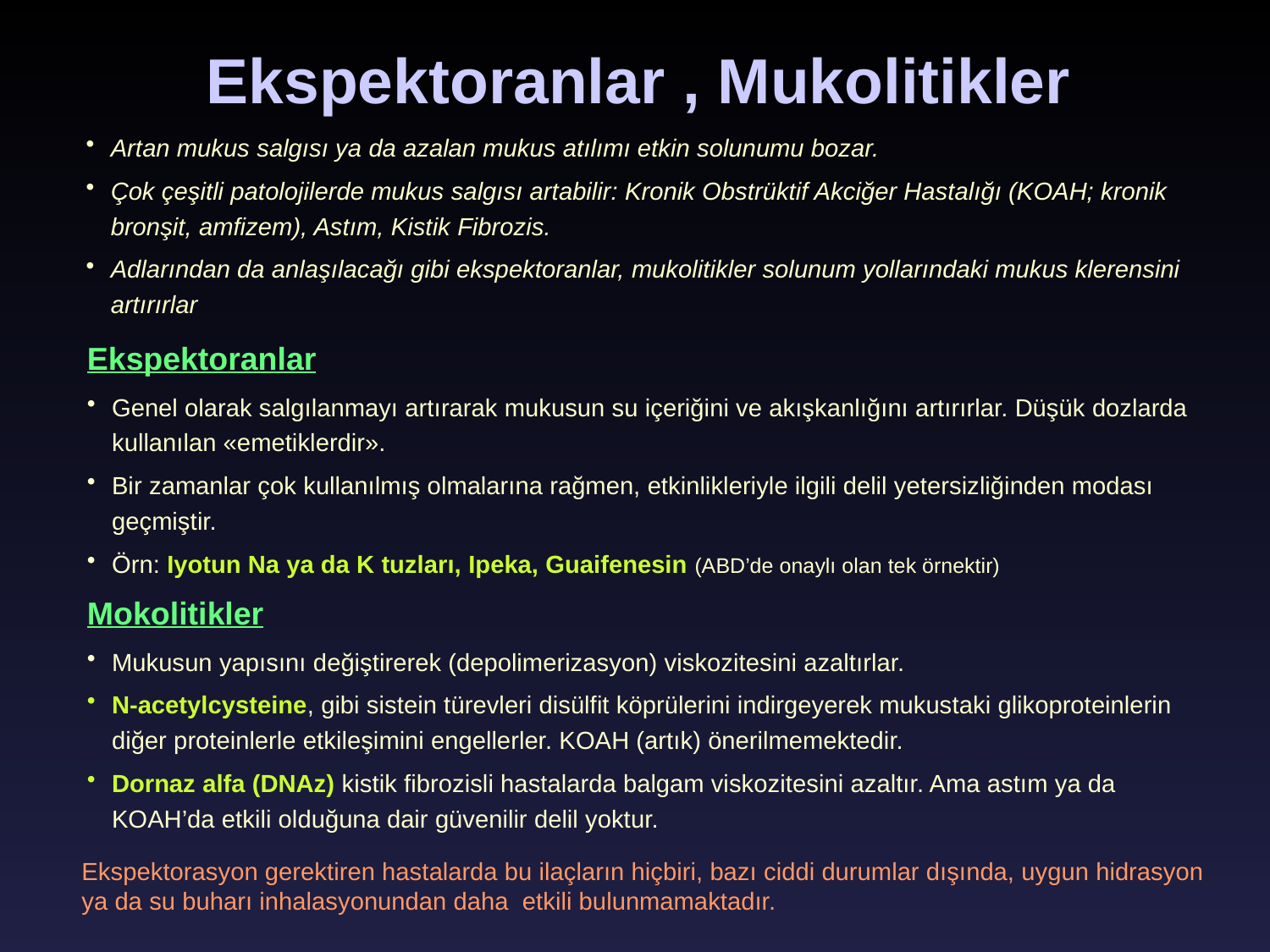

Ekspektoranlar , Mukolitikler
Artan mukus salgısı ya da azalan mukus atılımı etkin solunumu bozar.
Çok çeşitli patolojilerde mukus salgısı artabilir: Kronik Obstrüktif Akciğer Hastalığı (KOAH; kronik bronşit, amfizem), Astım, Kistik Fibrozis.
Adlarından da anlaşılacağı gibi ekspektoranlar, mukolitikler solunum yollarındaki mukus klerensini artırırlar
Ekspektoranlar
Genel olarak salgılanmayı artırarak mukusun su içeriğini ve akışkanlığını artırırlar. Düşük dozlarda kullanılan «emetiklerdir».
Bir zamanlar çok kullanılmış olmalarına rağmen, etkinlikleriyle ilgili delil yetersizliğinden modası geçmiştir.
Örn: Iyotun Na ya da K tuzları, Ipeka, Guaifenesin (ABD’de onaylı olan tek örnektir)
Mokolitikler
Mukusun yapısını değiştirerek (depolimerizasyon) viskozitesini azaltırlar.
N-acetylcysteine, gibi sistein türevleri disülfit köprülerini indirgeyerek mukustaki glikoproteinlerin diğer proteinlerle etkileşimini engellerler. KOAH (artık) önerilmemektedir.
Dornaz alfa (DNAz) kistik fibrozisli hastalarda balgam viskozitesini azaltır. Ama astım ya da KOAH’da etkili olduğuna dair güvenilir delil yoktur.
Ekspektorasyon gerektiren hastalarda bu ilaçların hiçbiri, bazı ciddi durumlar dışında, uygun hidrasyon ya da su buharı inhalasyonundan daha  etkili bulunmamaktadır.